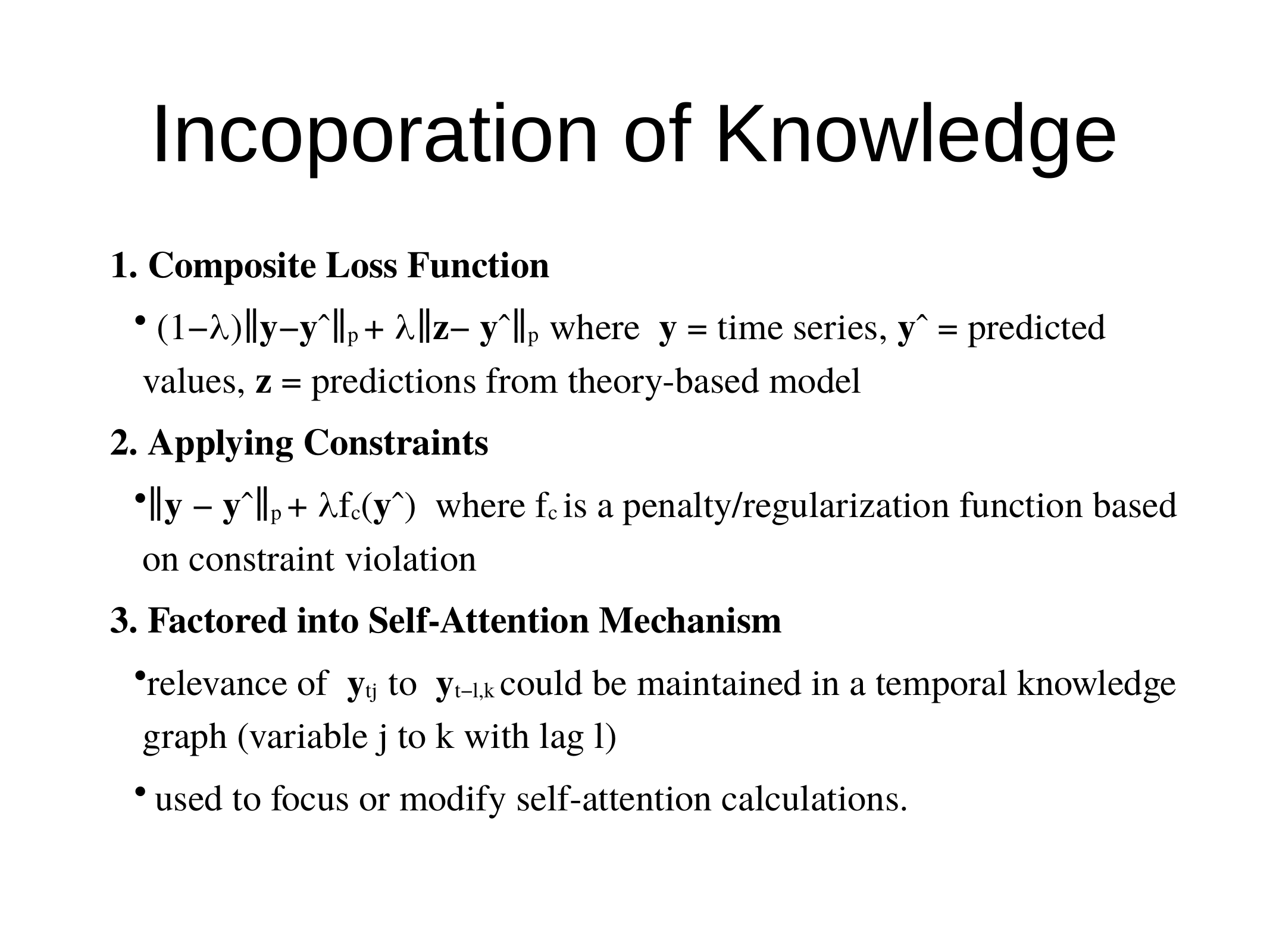

# Incoporation of Knowledge
 Composite Loss Function
 (1−λ)∥y−yˆ∥p + λ∥z− yˆ∥p  where  y = time series, yˆ = predicted values, z = predictions from theory-based model
 Applying Constraints
∥y − yˆ∥p + λfc(yˆ)  where fc is a penalty/regularization function based on constraint violation
 Factored into Self-Attention Mechanism
relevance of  ytj  to  yt−l,k could be maintained in a temporal knowledge graph (variable j to k with lag l)
used to focus or modify self-attention calculations.